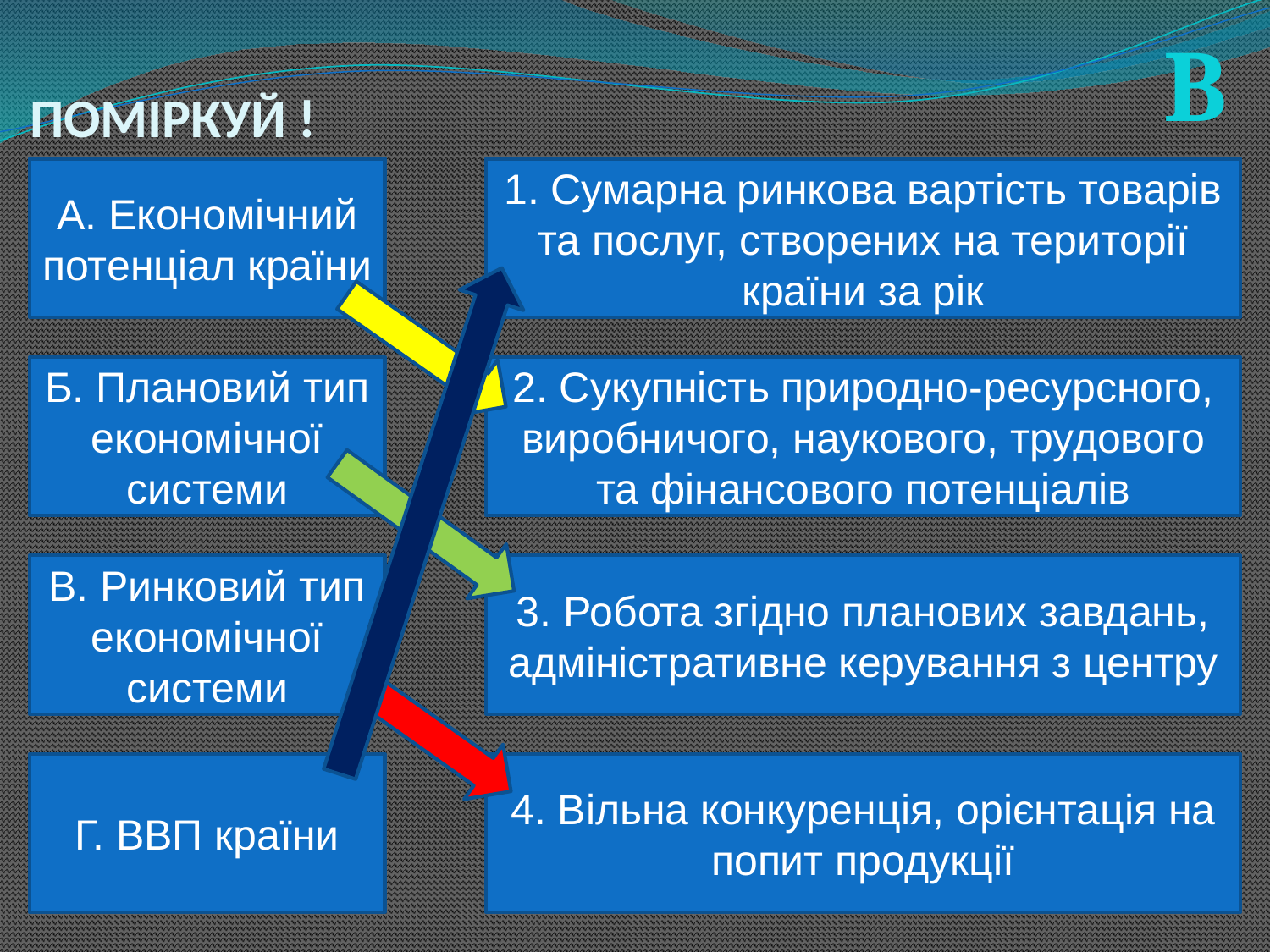

# ПОМІРКУЙ !
В
А. Економічний потенціал країни
1. Сумарна ринкова вартість товарів та послуг, створених на території країни за рік

Б. Плановий тип економічної системи
2. Сукупність природно-ресурсного, виробничого, наукового, трудового та фінансового потенціалів

В. Ринковий тип економічної системи
3. Робота згідно планових завдань, адміністративне керування з центру

Г. ВВП країни
4. Вільна конкуренція, орієнтація на попит продукції